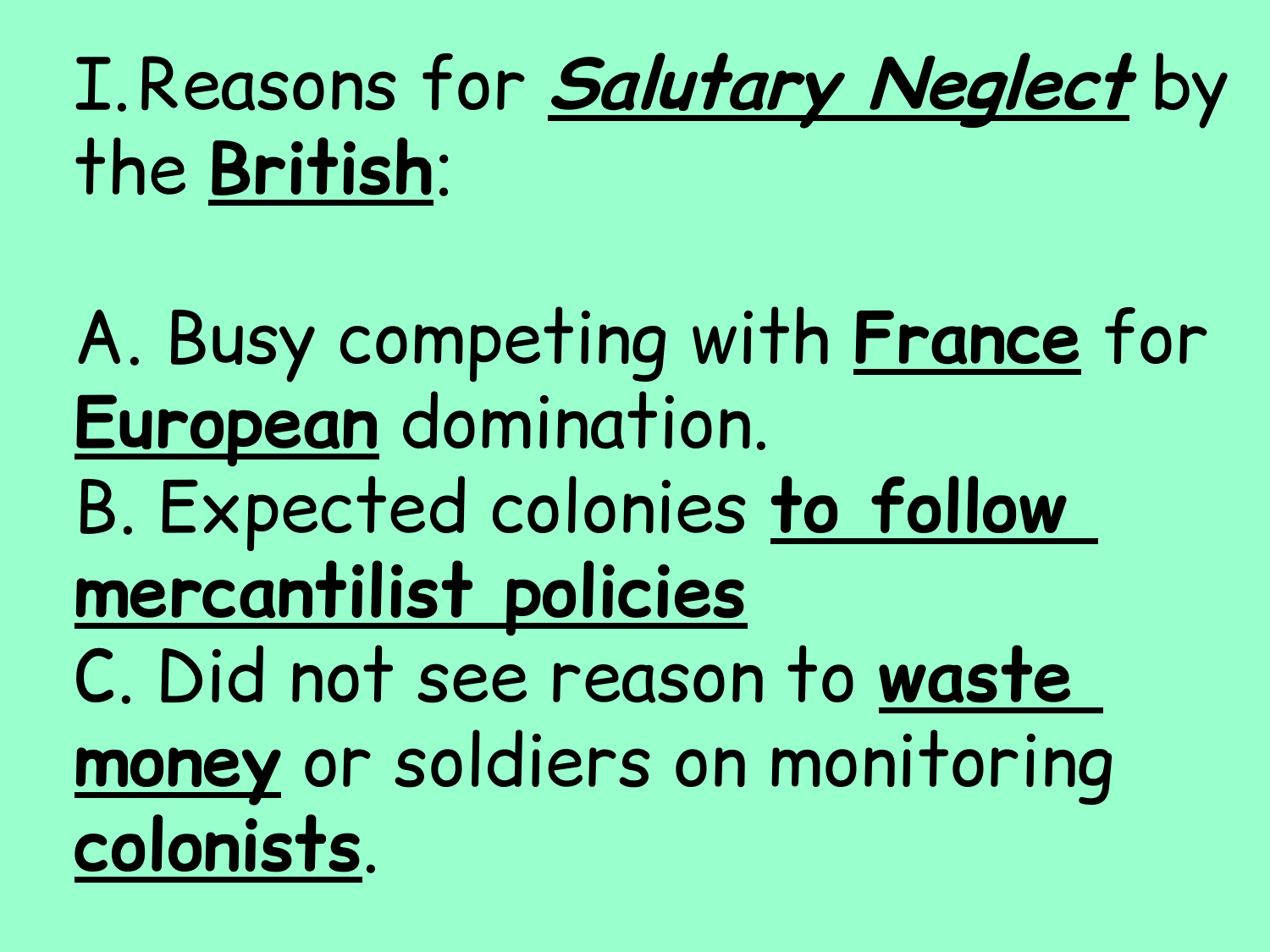

Reasons for Salutary Neglect by
the British:

 Busy competing with France for
European domination.
B. Expected colonies to follow
mercantilist policies
C. Did not see reason to waste
money or soldiers on monitoring
colonists.